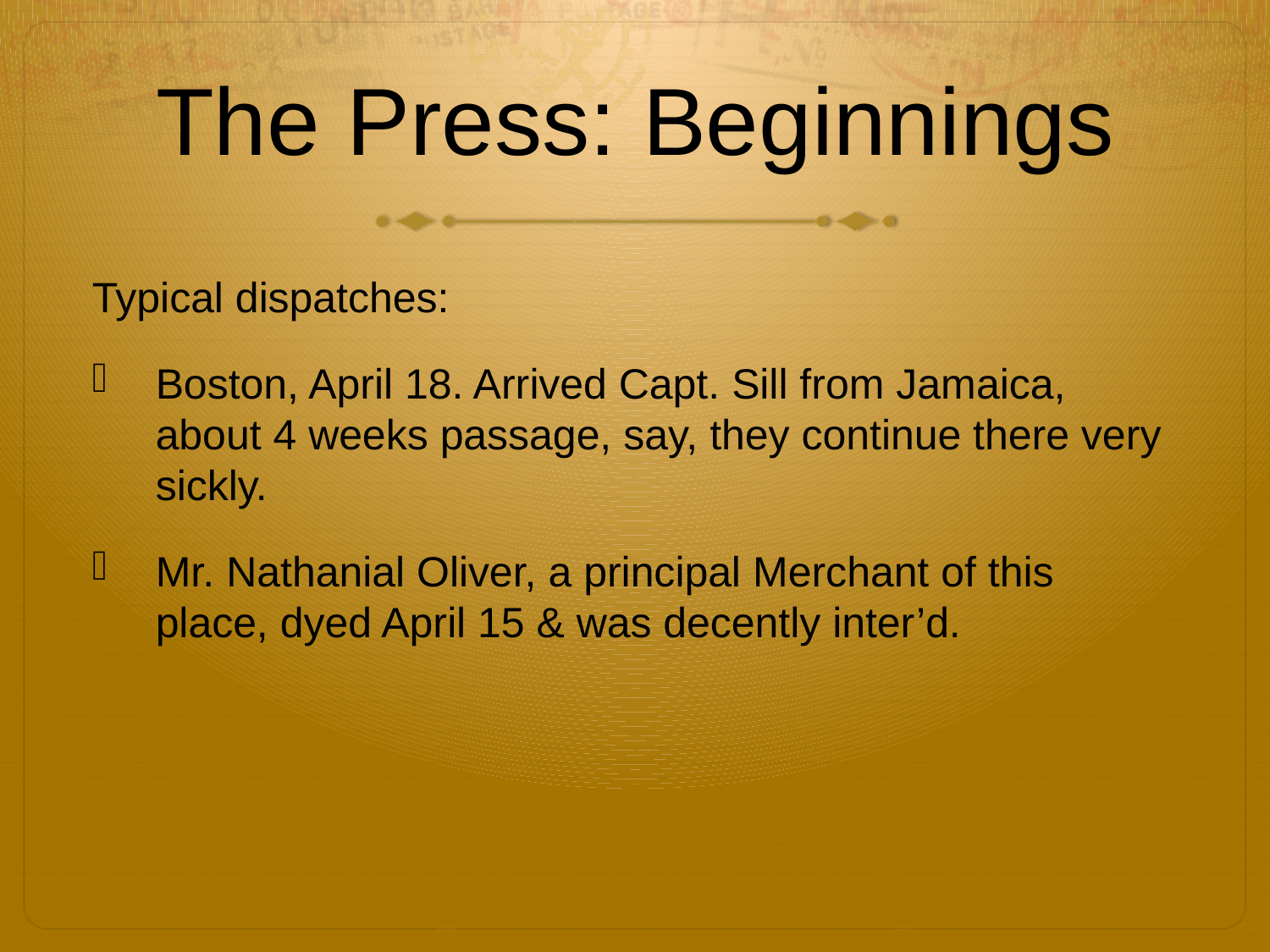

# The Press: Beginnings
Typical dispatches:
Boston, April 18. Arrived Capt. Sill from Jamaica, about 4 weeks passage, say, they continue there very sickly.
Mr. Nathanial Oliver, a principal Merchant of this place, dyed April 15 & was decently inter’d.